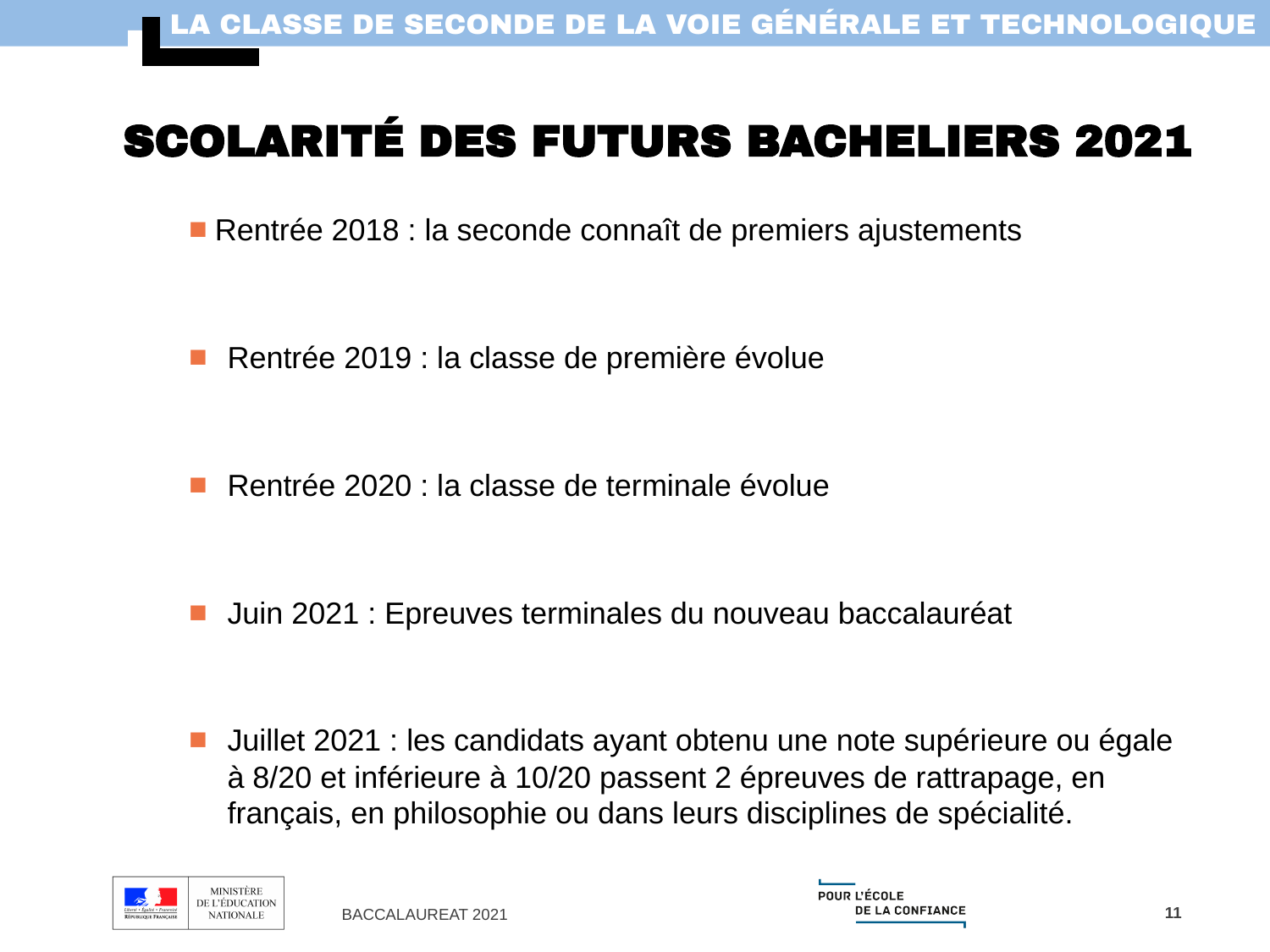

# Scolarité des futurs bacheliers 2021
 Rentrée 2018 : la seconde connaît de premiers ajustements

Rentrée 2019 : la classe de première évolue

Rentrée 2020 : la classe de terminale évolue

Juin 2021 : Epreuves terminales du nouveau baccalauréat

Juillet 2021 : les candidats ayant obtenu une note supérieure ou égale à 8/20 et inférieure à 10/20 passent 2 épreuves de rattrapage, en français, en philosophie ou dans leurs disciplines de spécialité.
11